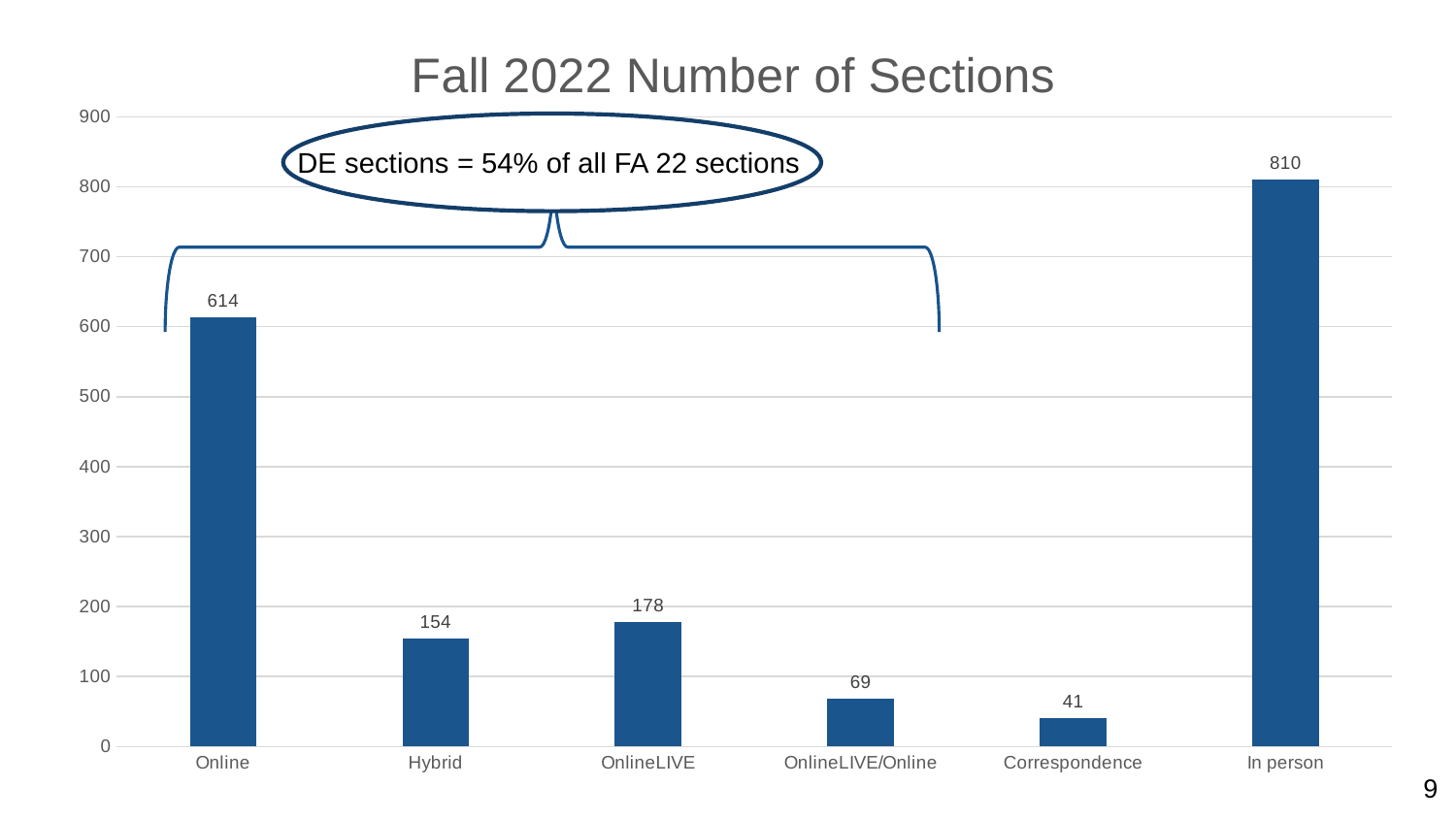

### Chart: Fall 2022 Number of Sections

| Category |  |
|---|---|
| Online | 614.0 |
| Hybrid | 154.0 |
| OnlineLIVE | 178.0 |
| OnlineLIVE/Online | 69.0 |
| Correspondence | 41.0 |
| In person | 810.0 |
DE sections = 54% of all FA 22 sections
9